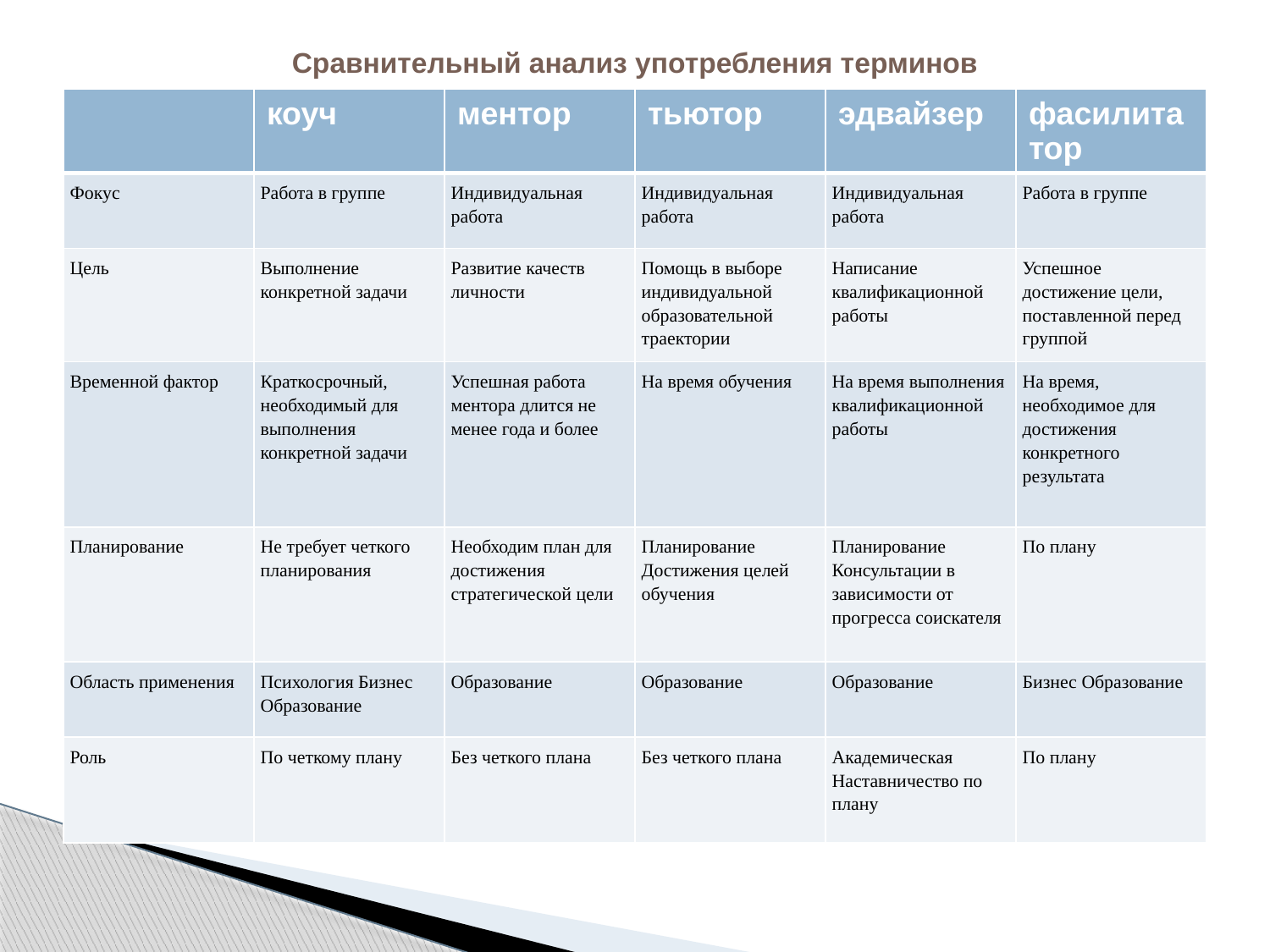

# Сравнительный анализ употребления терминов
|  | коуч | ментор | тьютор | эдвайзер | фасилитатор |
| --- | --- | --- | --- | --- | --- |
| Фокус | Работа в группе | Индивидуальная работа | Индивидуальная работа | Индивидуальная работа | Работа в группе |
| Цель | Выполнение конкретной задачи | Развитие качеств личности | Помощь в выборе индивидуальной образовательной траектории | Написание квалификационной работы | Успешное достижение цели, поставленной перед группой |
| Временной фактор | Краткосрочный, необходимый для выполнения конкретной задачи | Успешная работа ментора длится не менее года и более | На время обучения | На время выполнения квалификационной работы | На время, необходимое для достижения конкретного результата |
| Планирование | Не требует четкого планирования | Необходим план для достижения стратегической цели | Планирование Достижения целей обучения | Планирование Консультации в зависимости от прогресса соискателя | По плану |
| Область применения | Психология Бизнес Образование | Образование | Образование | Образование | Бизнес Образование |
| Роль | По четкому плану | Без четкого плана | Без четкого плана | Академическая Наставничество по плану | По плану |